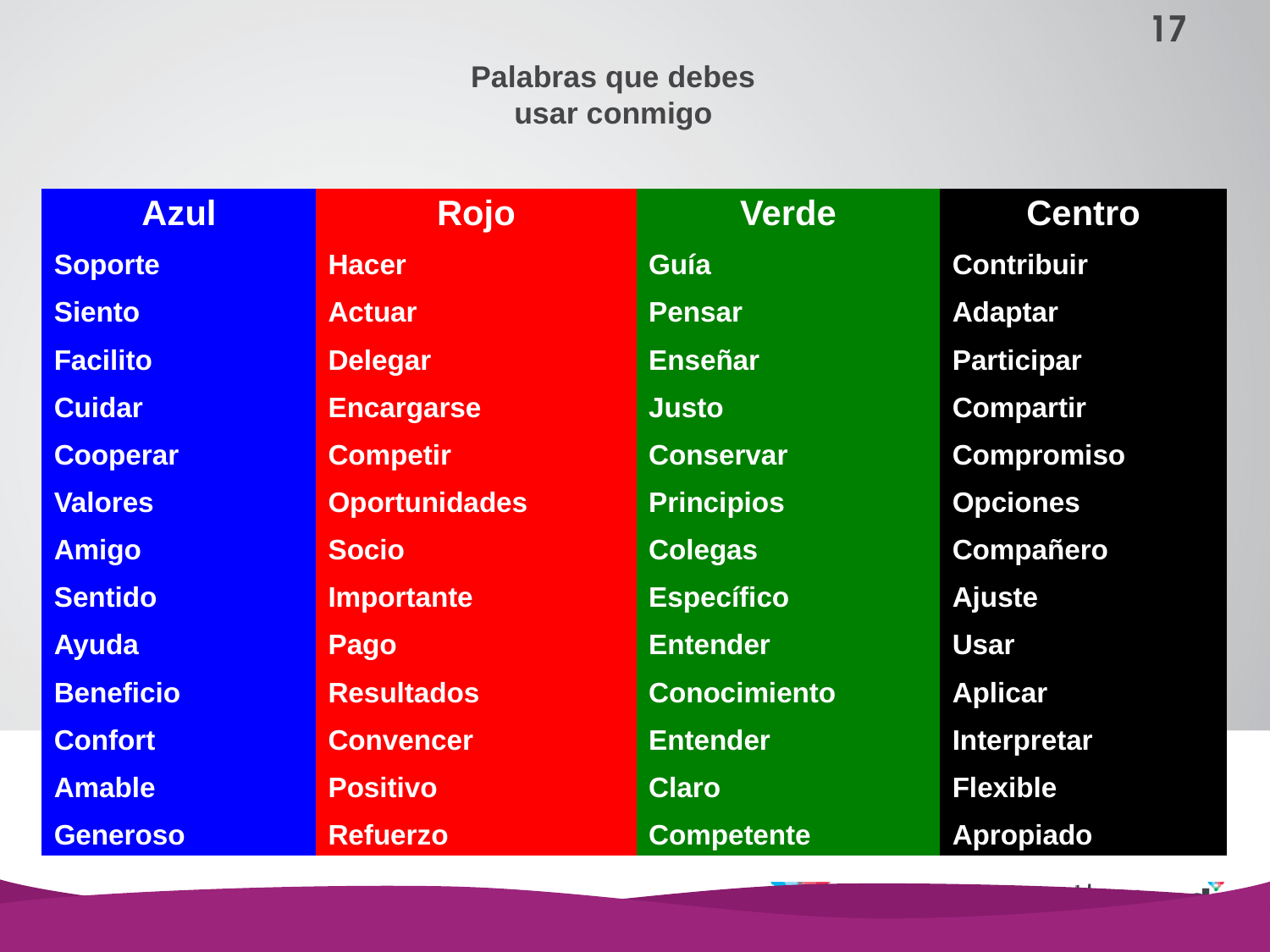

# Palabras que debes usar conmigo
| Azul | Rojo | Verde | Centro |
| --- | --- | --- | --- |
| Soporte | Hacer | Guía | Contribuir |
| Siento | Actuar | Pensar | Adaptar |
| Facilito | Delegar | Enseñar | Participar |
| Cuidar | Encargarse | Justo | Compartir |
| Cooperar | Competir | Conservar | Compromiso |
| Valores | Oportunidades | Principios | Opciones |
| Amigo | Socio | Colegas | Compañero |
| Sentido | Importante | Específico | Ajuste |
| Ayuda | Pago | Entender | Usar |
| Beneficio | Resultados | Conocimiento | Aplicar |
| Confort | Convencer | Entender | Interpretar |
| Amable | Positivo | Claro | Flexible |
| Generoso | Refuerzo | Competente | Apropiado |